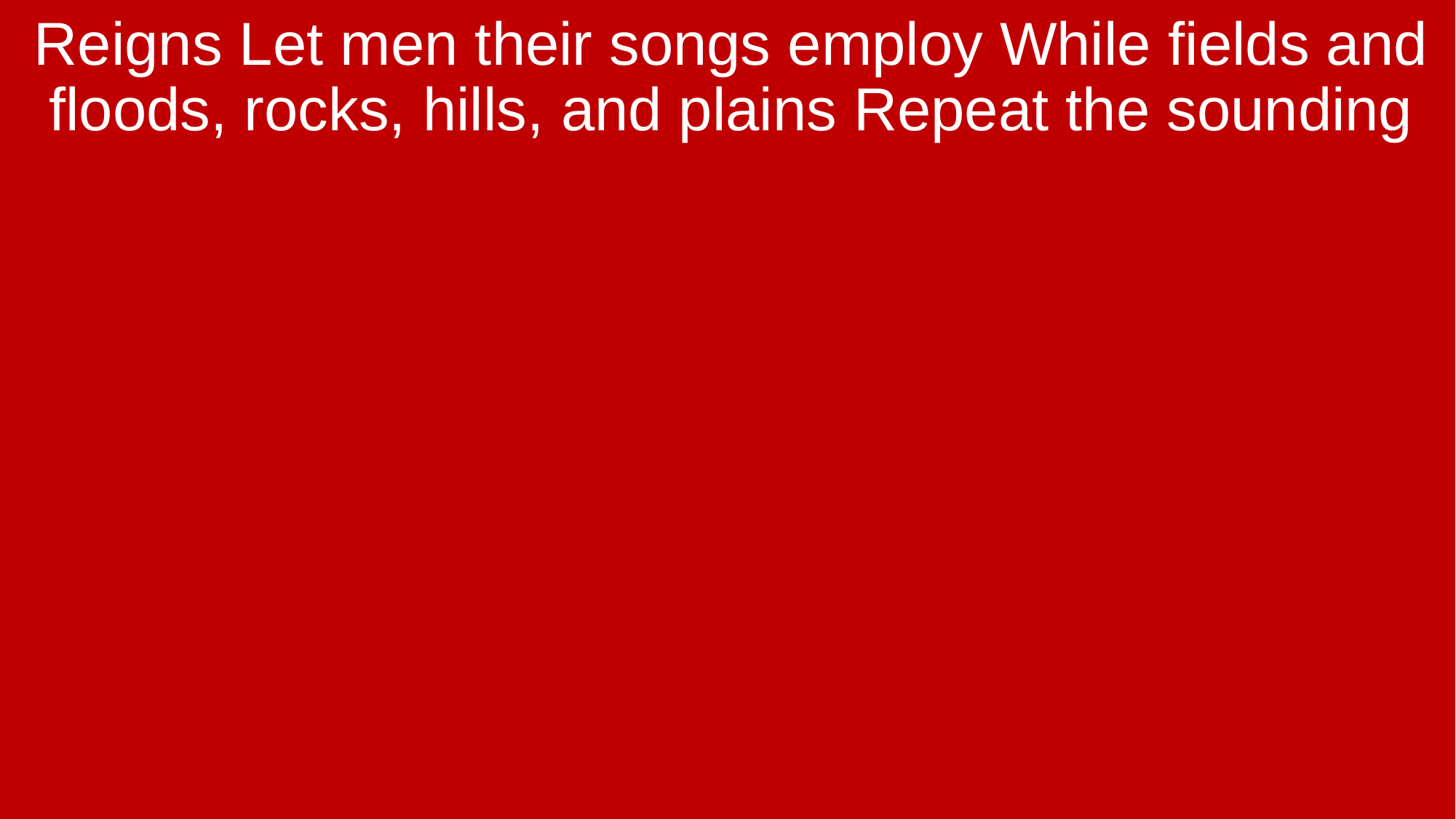

Reigns Let men their songs employ While fields and floods, rocks, hills, and plains Repeat the sounding